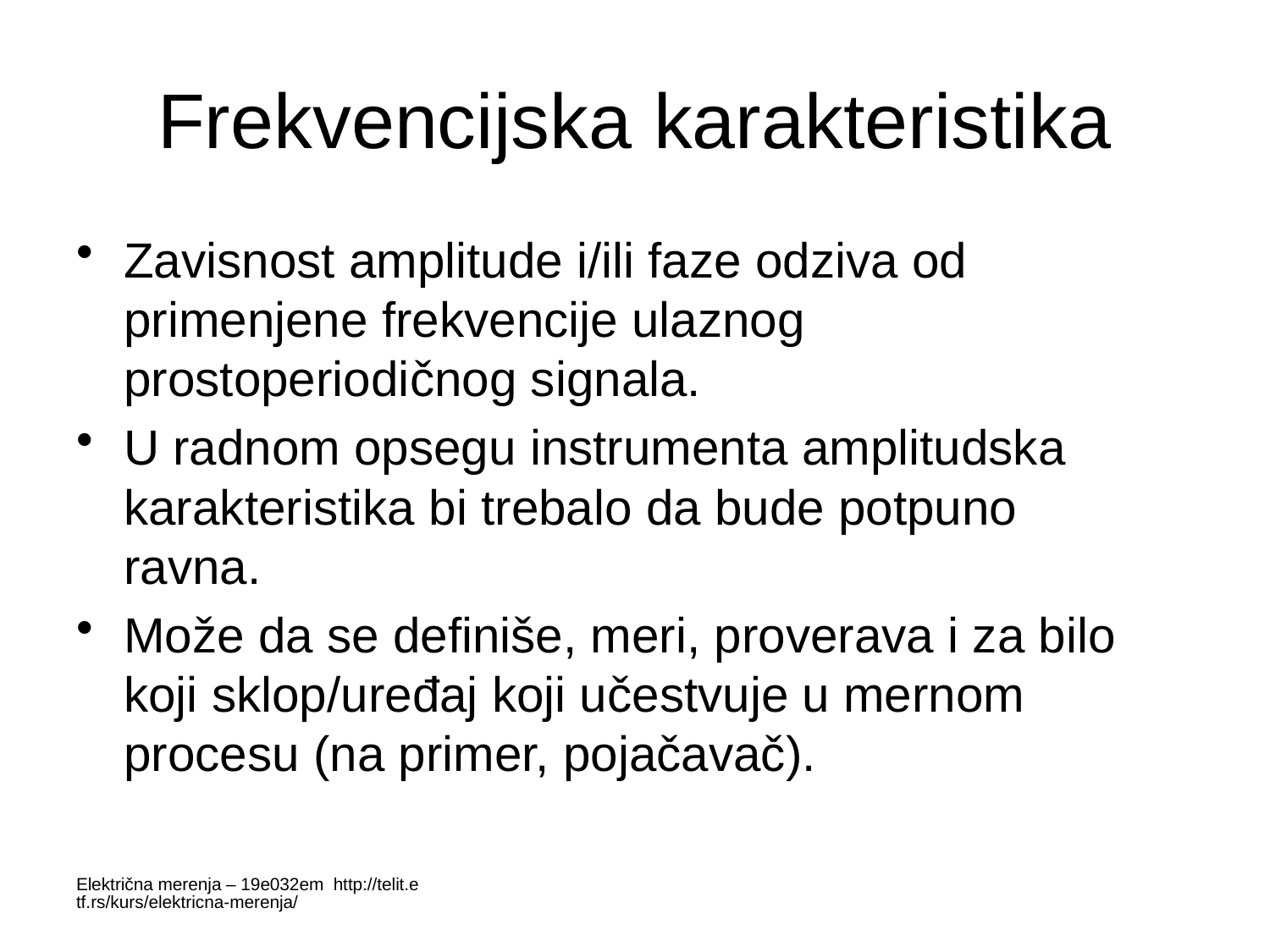

# Frekvencijska karakteristika
Zavisnost amplitude i/ili faze odziva od primenjene frekvencije ulaznog prostoperiodičnog signala.
U radnom opsegu instrumenta amplitudska karakteristika bi trebalo da bude potpuno ravna.
Može da se definiše, meri, proverava i za bilo koji sklop/uređaj koji učestvuje u mernom procesu (na primer, pojačavač).

Električna merenja – 19e032em  http://telit.etf.rs/kurs/elektricna-merenja/